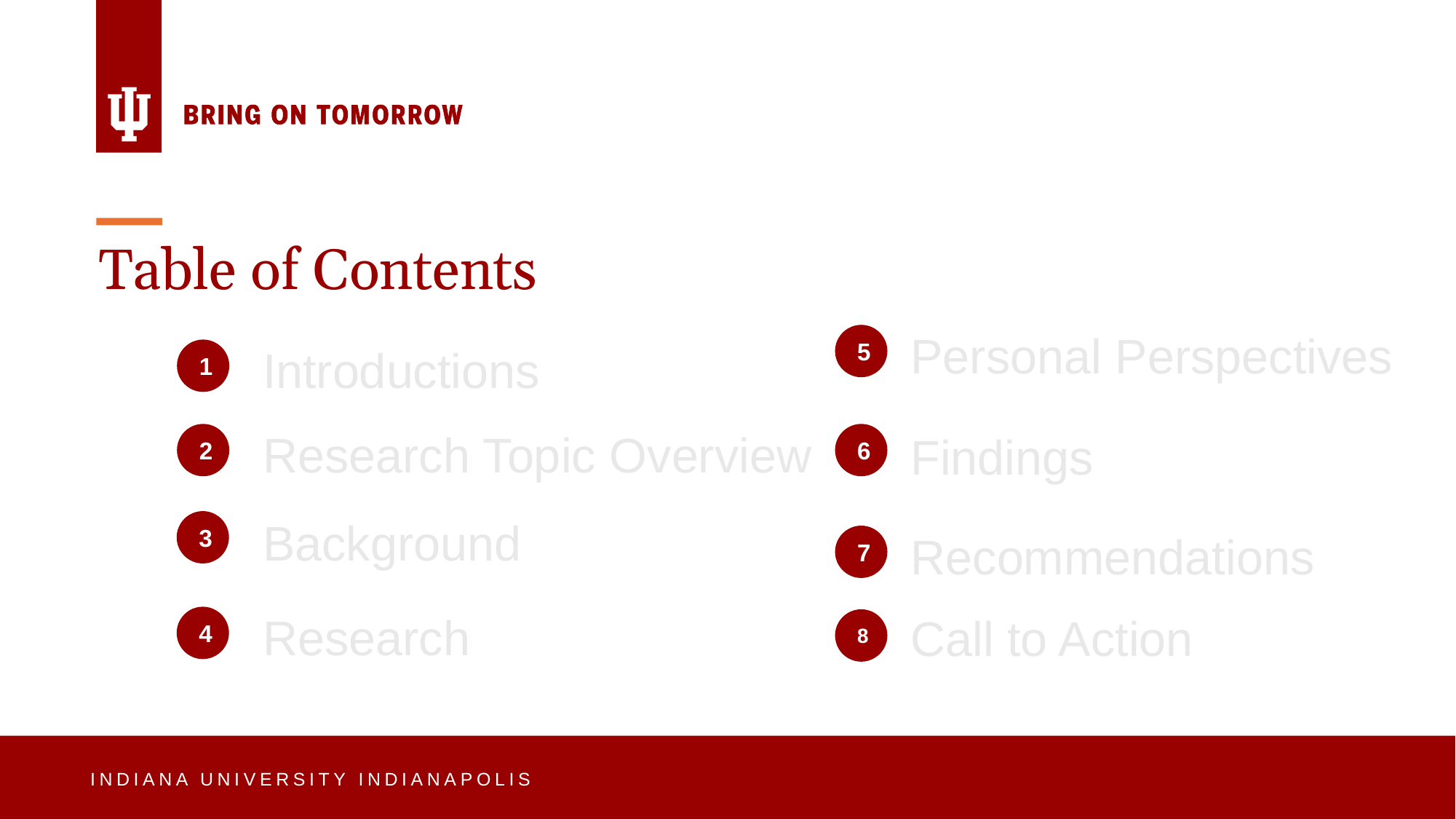

Table of Contents
Personal Perspectives
5
Introductions
1
Research Topic Overview
Findings
2
6
Background
3
Recommendations
7
Research
Call to Action
4
8